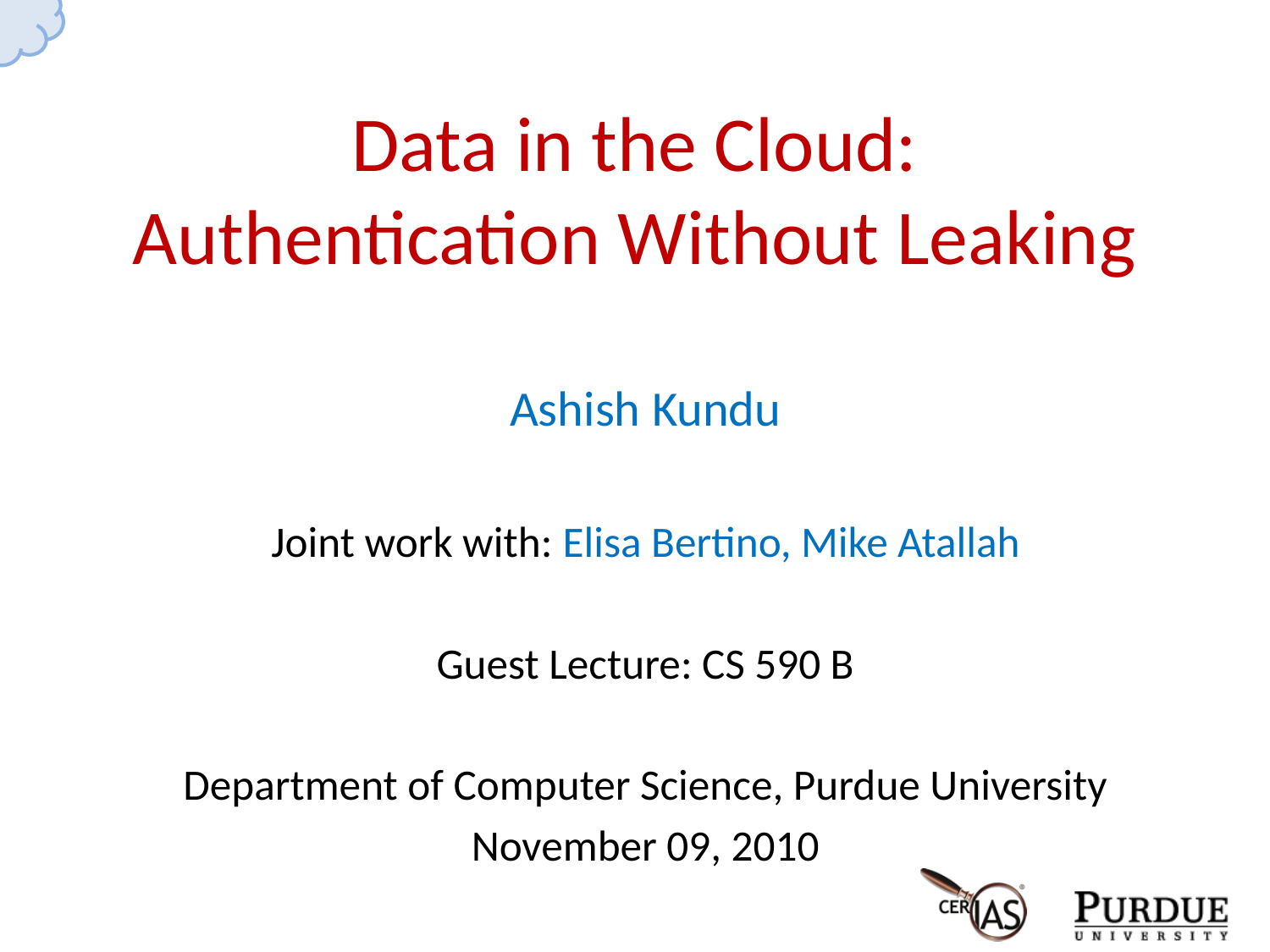

# Data in the Cloud: Authentication Without Leaking
Ashish Kundu

Joint work with: Elisa Bertino, Mike Atallah

Guest Lecture: CS 590 B

Department of Computer Science, Purdue University
November 09, 2010